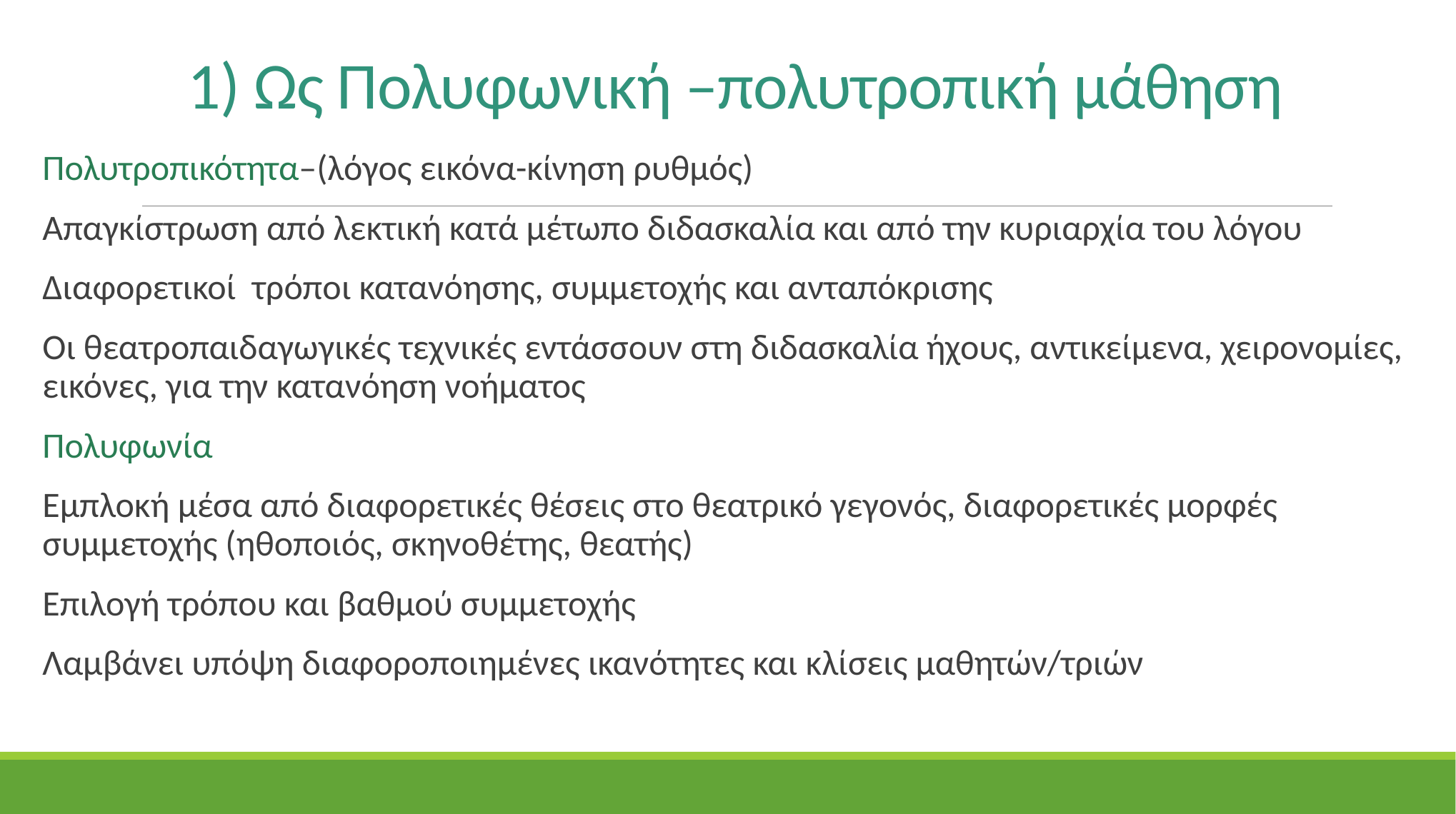

# 1) Ως Πολυφωνική –πολυτροπική μάθηση
Πολυτροπικότητα–(λόγος εικόνα-κίνηση ρυθμός)
Απαγκίστρωση από λεκτική κατά μέτωπο διδασκαλία και από την κυριαρχία του λόγου
Διαφορετικοί  τρόποι κατανόησης, συμμετοχής και ανταπόκρισης
Οι θεατροπαιδαγωγικές τεχνικές εντάσσουν στη διδασκαλία ήχους, αντικείμενα, χειρονομίες, εικόνες, για την κατανόηση νοήματος
Πολυφωνία
Εμπλοκή μέσα από διαφορετικές θέσεις στο θεατρικό γεγονός, διαφορετικές μορφές συμμετοχής (ηθοποιός, σκηνοθέτης, θεατής)
Επιλογή τρόπου και βαθμού συμμετοχής
Λαμβάνει υπόψη διαφοροποιημένες ικανότητες και κλίσεις μαθητών/τριών